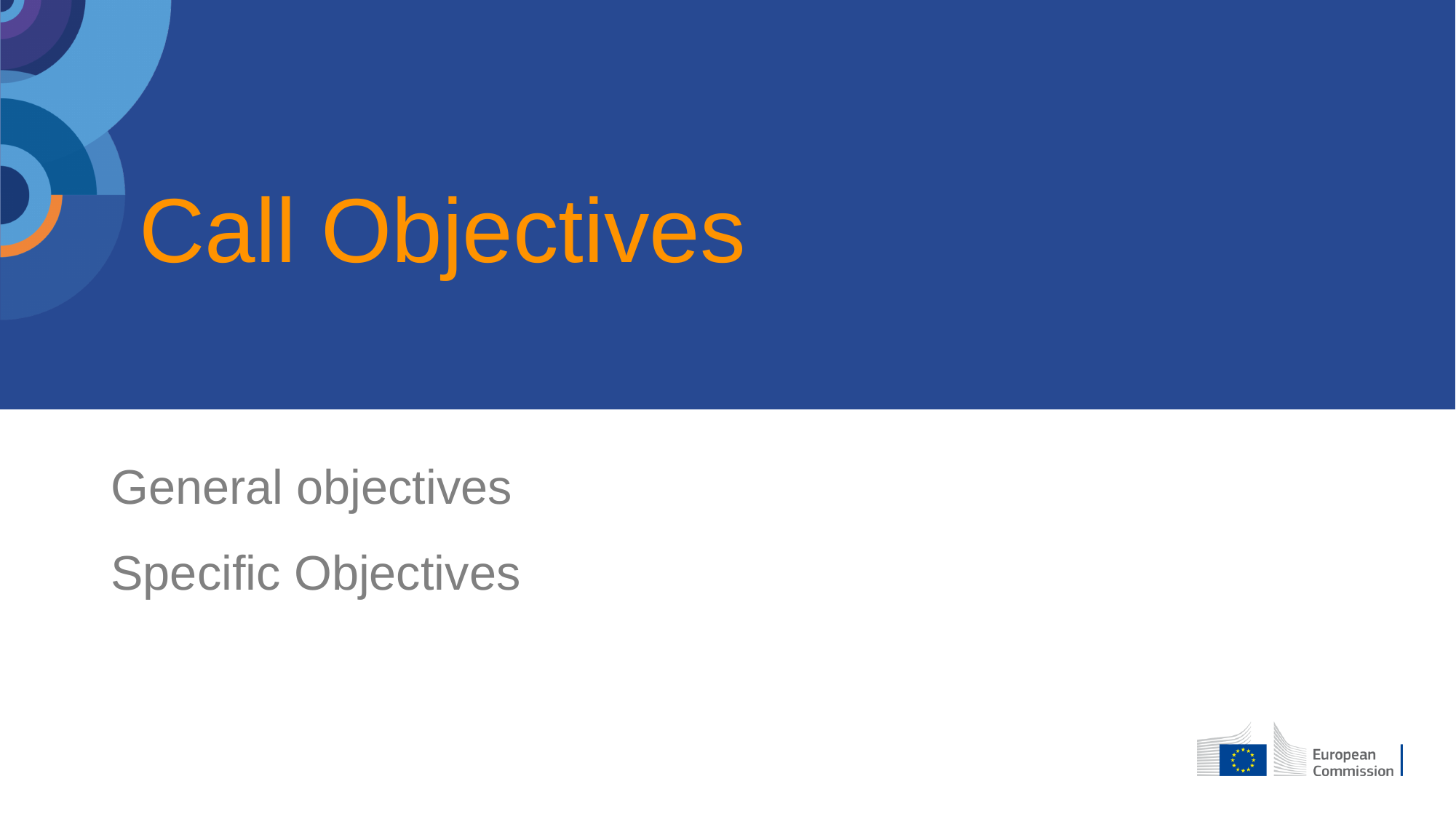

# Call Objectives
General objectives
Specific Objectives